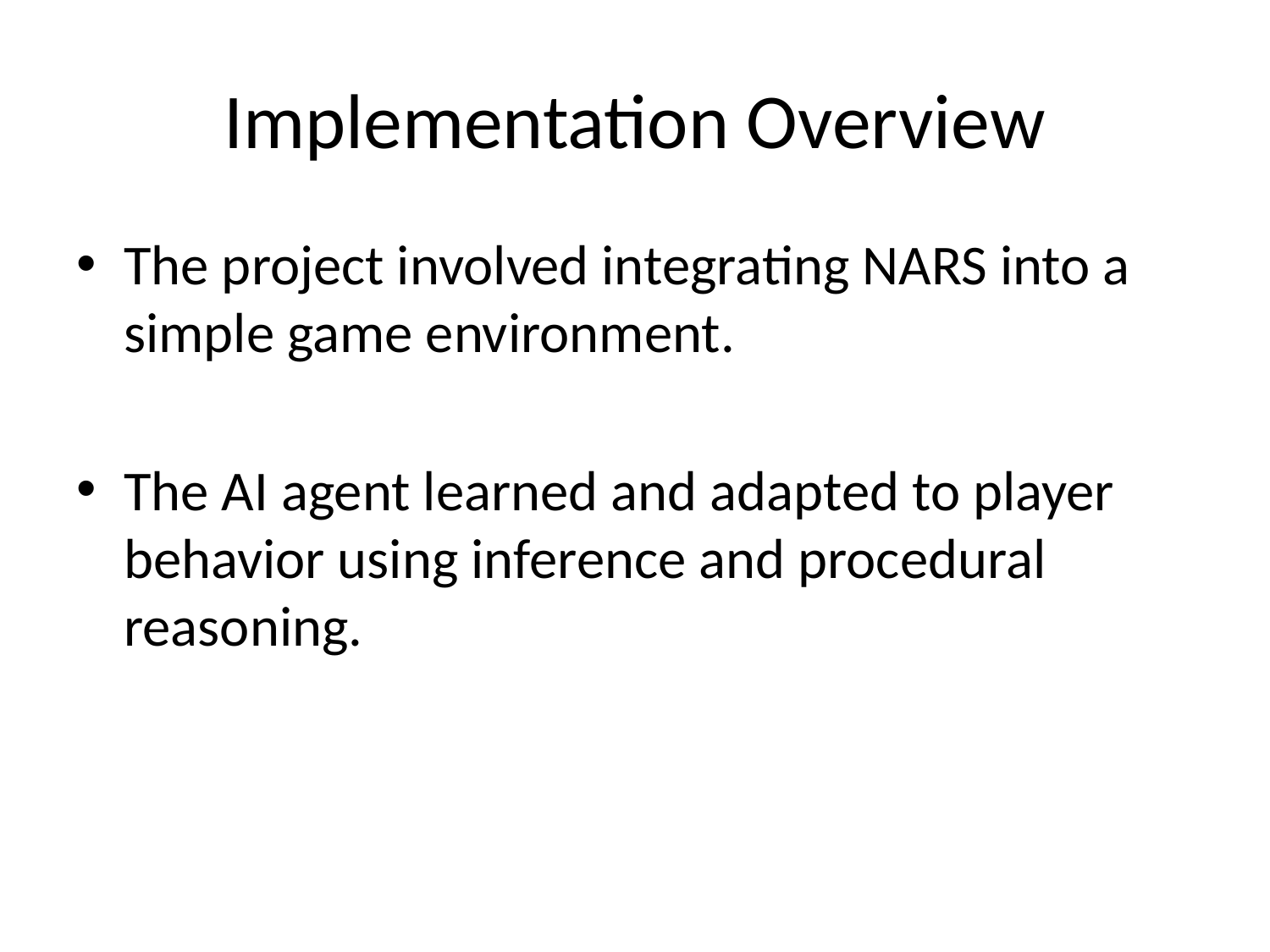

# Implementation Overview
The project involved integrating NARS into a simple game environment.

The AI agent learned and adapted to player behavior using inference and procedural reasoning.